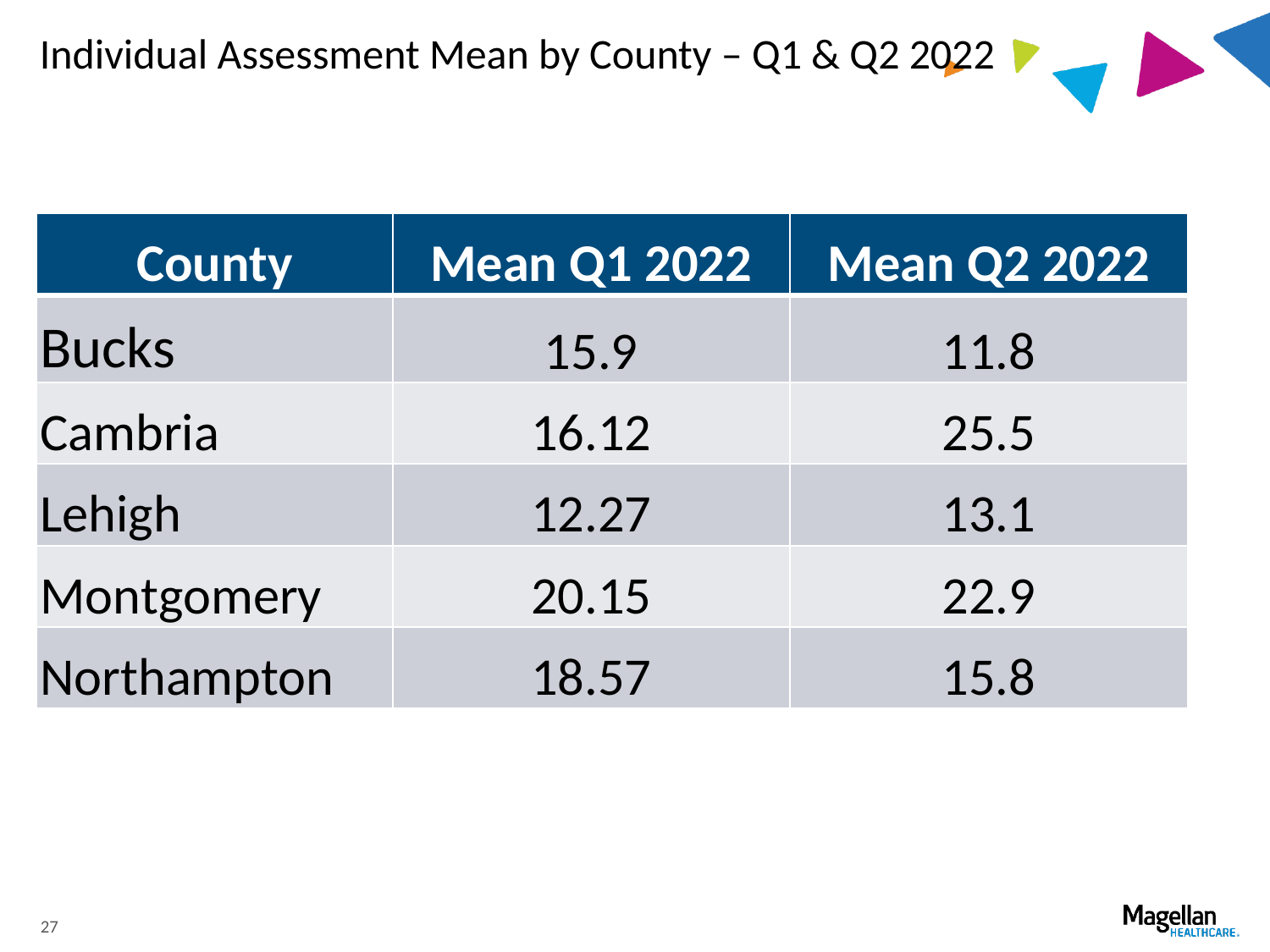

# Individual Assessment Mean by County – Q1 & Q2 2022
| County | Mean Q1 2022 | Mean Q2 2022 |
| --- | --- | --- |
| Bucks | 15.9 | 11.8 |
| Cambria | 16.12 | 25.5 |
| Lehigh | 12.27 | 13.1 |
| Montgomery | 20.15 | 22.9 |
| Northampton | 18.57 | 15.8 |
27